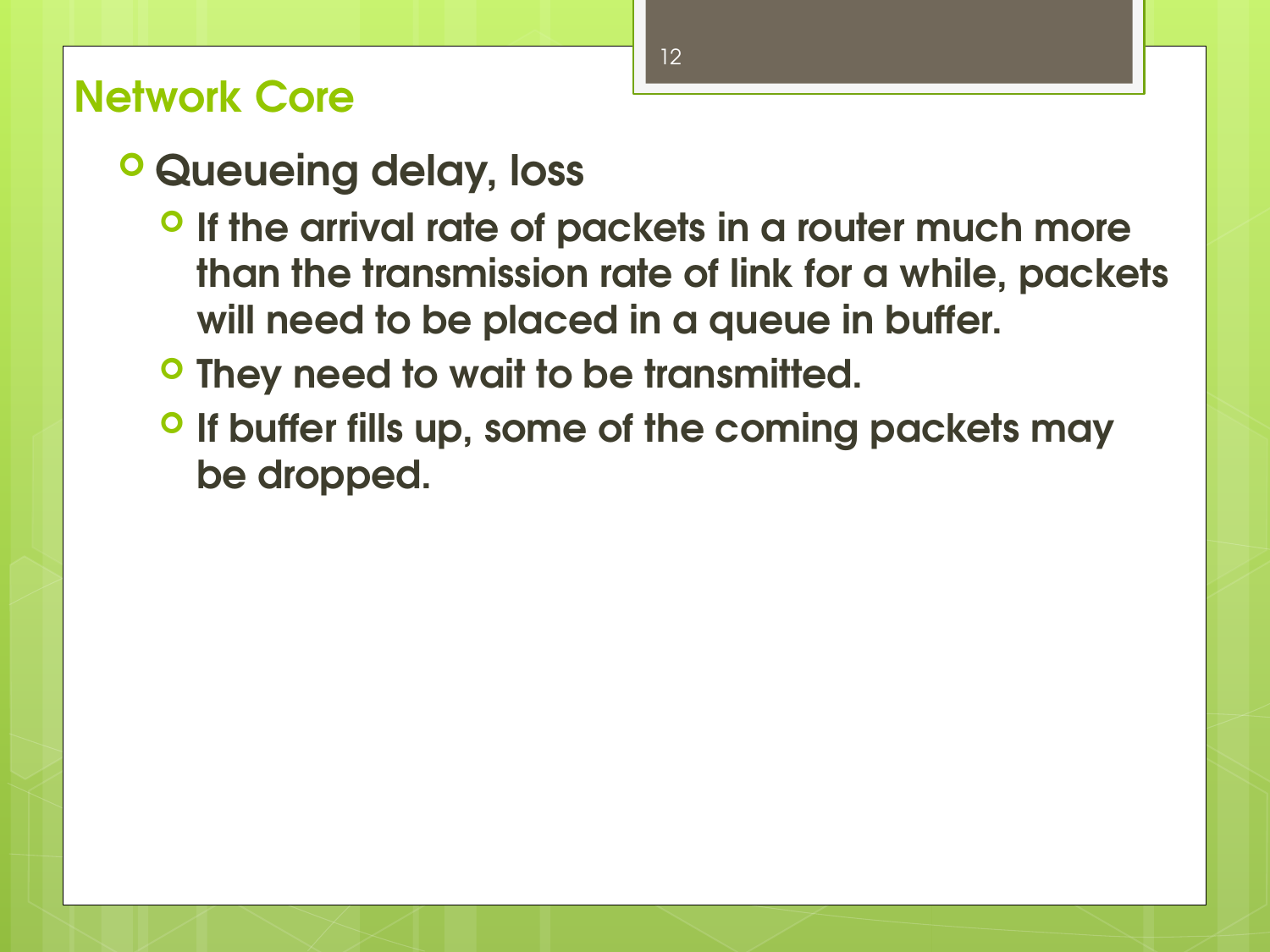

12
# Network Core
Queueing delay, loss
If the arrival rate of packets in a router much more than the transmission rate of link for a while, packets will need to be placed in a queue in buffer.
They need to wait to be transmitted.
If buffer fills up, some of the coming packets may be dropped.